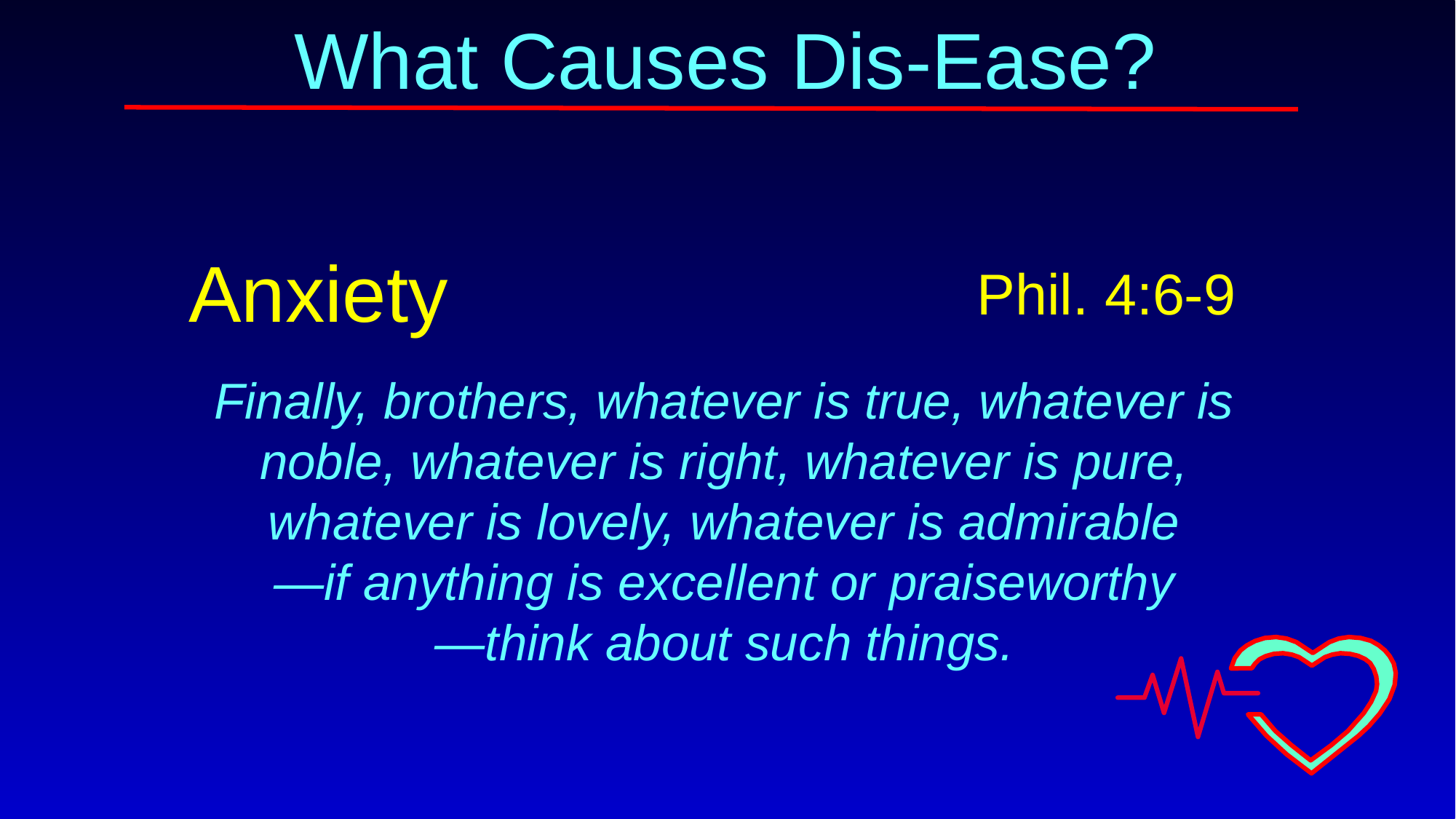

What Causes Dis-Ease?
Anxiety
Phil. 4:6-9
Finally, brothers, whatever is true, whatever is noble, whatever is right, whatever is pure, whatever is lovely, whatever is admirable
—if anything is excellent or praiseworthy
—think about such things.